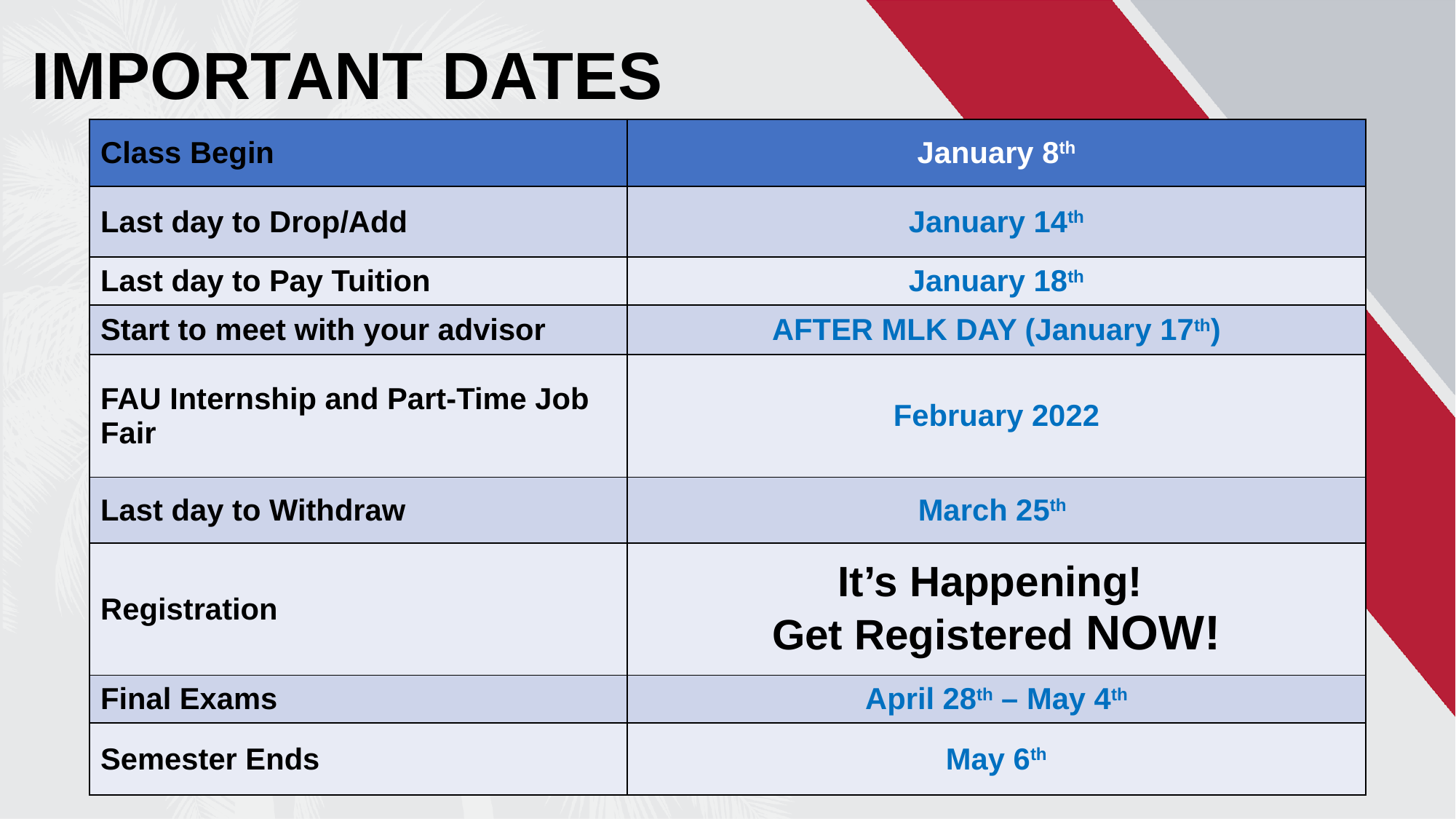

IMPORTANT DATES

| Class Begin | January 8th |
| --- | --- |
| Last day to Drop/Add | January 14th |
| Last day to Pay Tuition | January 18th |
| Start to meet with your advisor | AFTER MLK DAY (January 17th) |
| FAU Internship and Part-Time Job Fair | February 2022 |
| Last day to Withdraw | March 25th |
| Registration | It’s Happening! Get Registered NOW! |
| Final Exams | April 28th – May 4th |
| Semester Ends | May 6th |